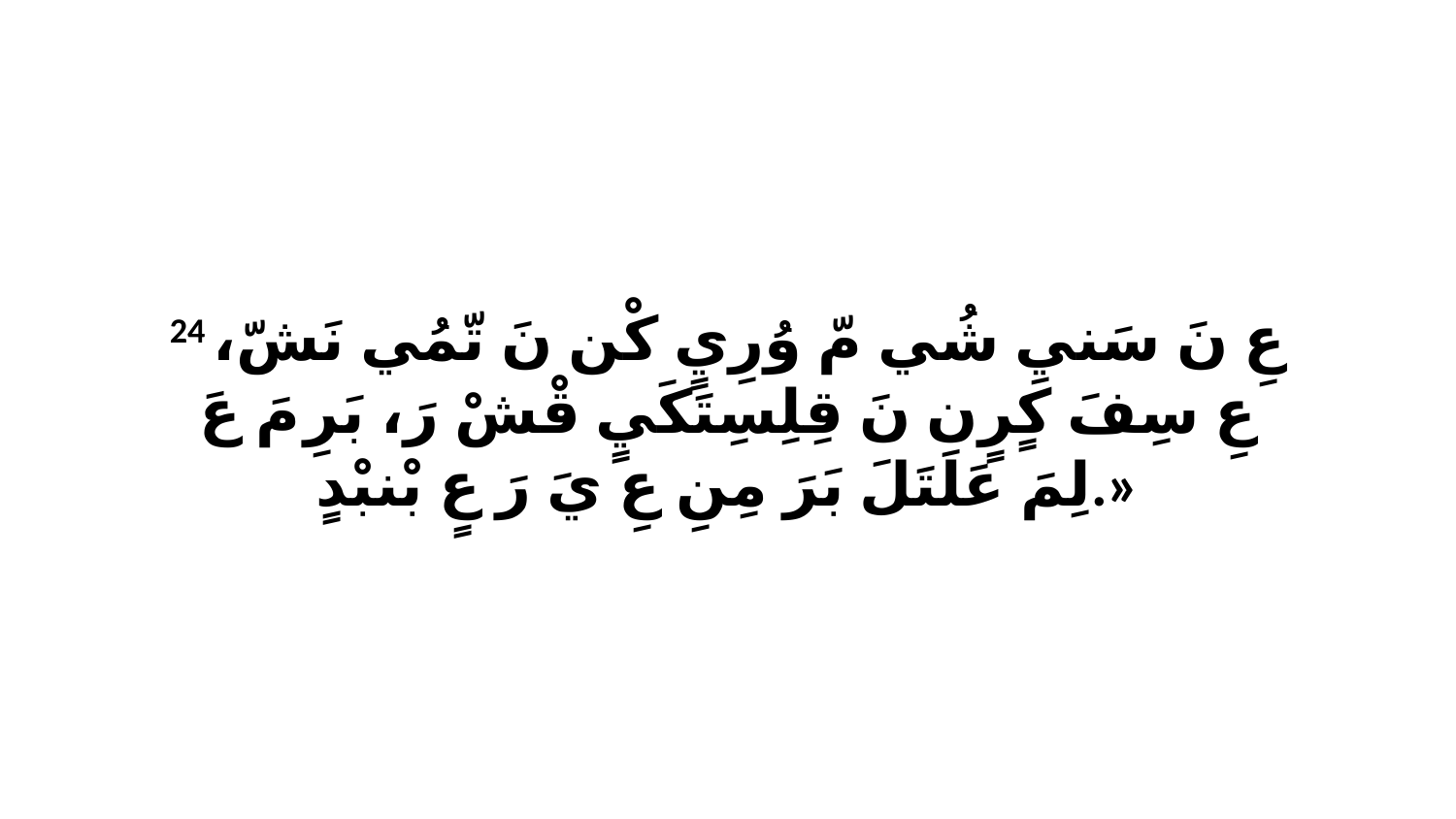

24 عِ نَ سَنيِ شُي مّ وُرِيٍ كْن نَ تّمُي نَشّ، عِ سِفَ كٍرٍن نَ قِلِسِتَكَيٍ قْشْ رَ، بَرِ مَ عَ لِمَ عَلَتَلَ بَرَ مِنِ عِ يَ رَ عٍ بْنبْدٍ.»